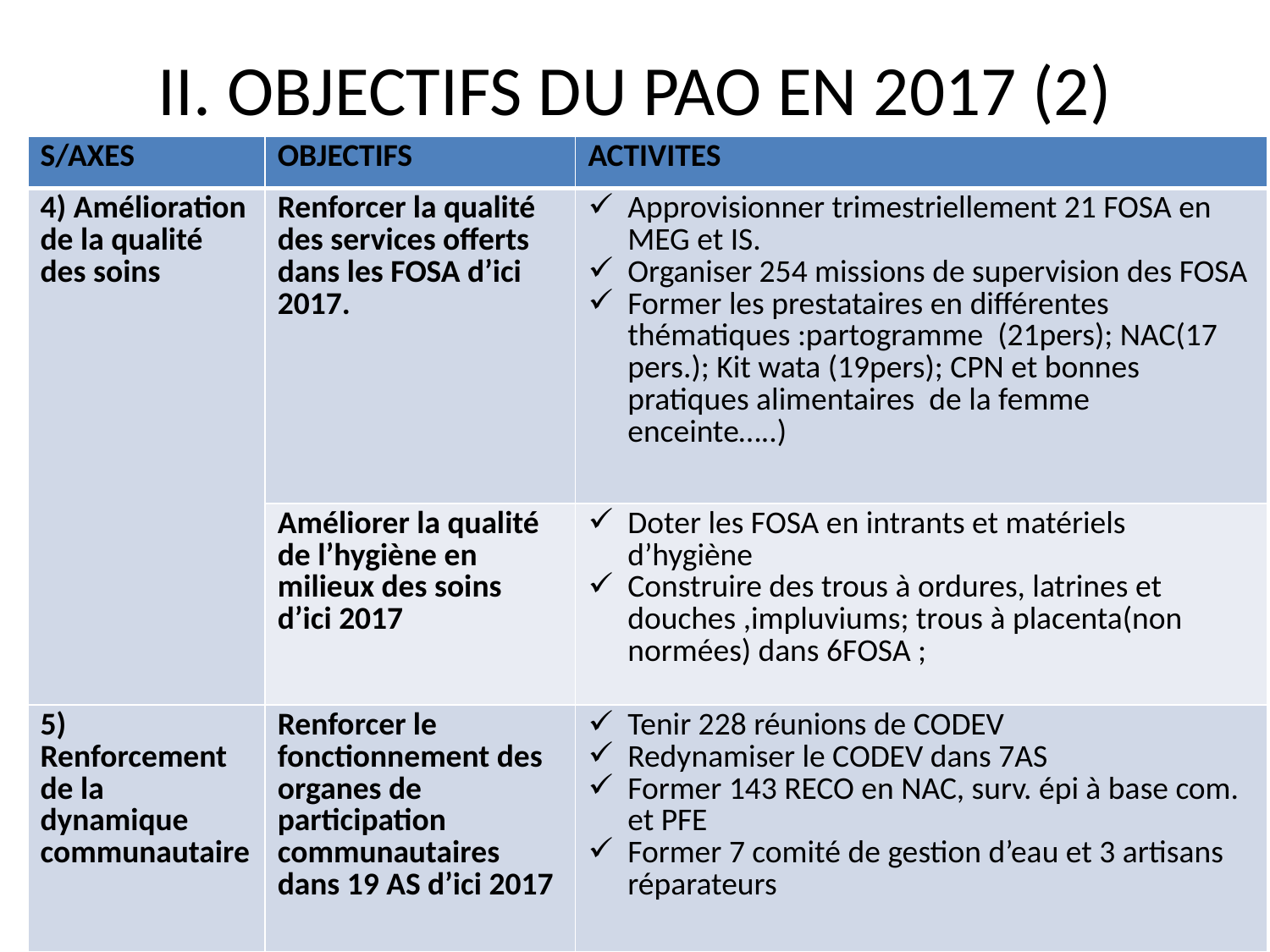

# II. OBJECTIFS DU PAO EN 2017 (2)
| S/AXES | OBJECTIFS | ACTIVITES |
| --- | --- | --- |
| 4) Amélioration de la qualité des soins | Renforcer la qualité des services offerts dans les FOSA d’ici 2017. | Approvisionner trimestriellement 21 FOSA en MEG et IS. Organiser 254 missions de supervision des FOSA Former les prestataires en différentes thématiques :partogramme (21pers); NAC(17 pers.); Kit wata (19pers); CPN et bonnes pratiques alimentaires de la femme enceinte…..) |
|  | Améliorer la qualité de l’hygiène en milieux des soins d’ici 2017 | Doter les FOSA en intrants et matériels d’hygiène Construire des trous à ordures, latrines et douches ,impluviums; trous à placenta(non normées) dans 6FOSA ; |
| 5) Renforcement de la dynamique communautaire | Renforcer le fonctionnement des organes de participation communautaires dans 19 AS d’ici 2017 | Tenir 228 réunions de CODEV Redynamiser le CODEV dans 7AS Former 143 RECO en NAC, surv. épi à base com. et PFE Former 7 comité de gestion d’eau et 3 artisans réparateurs |
7